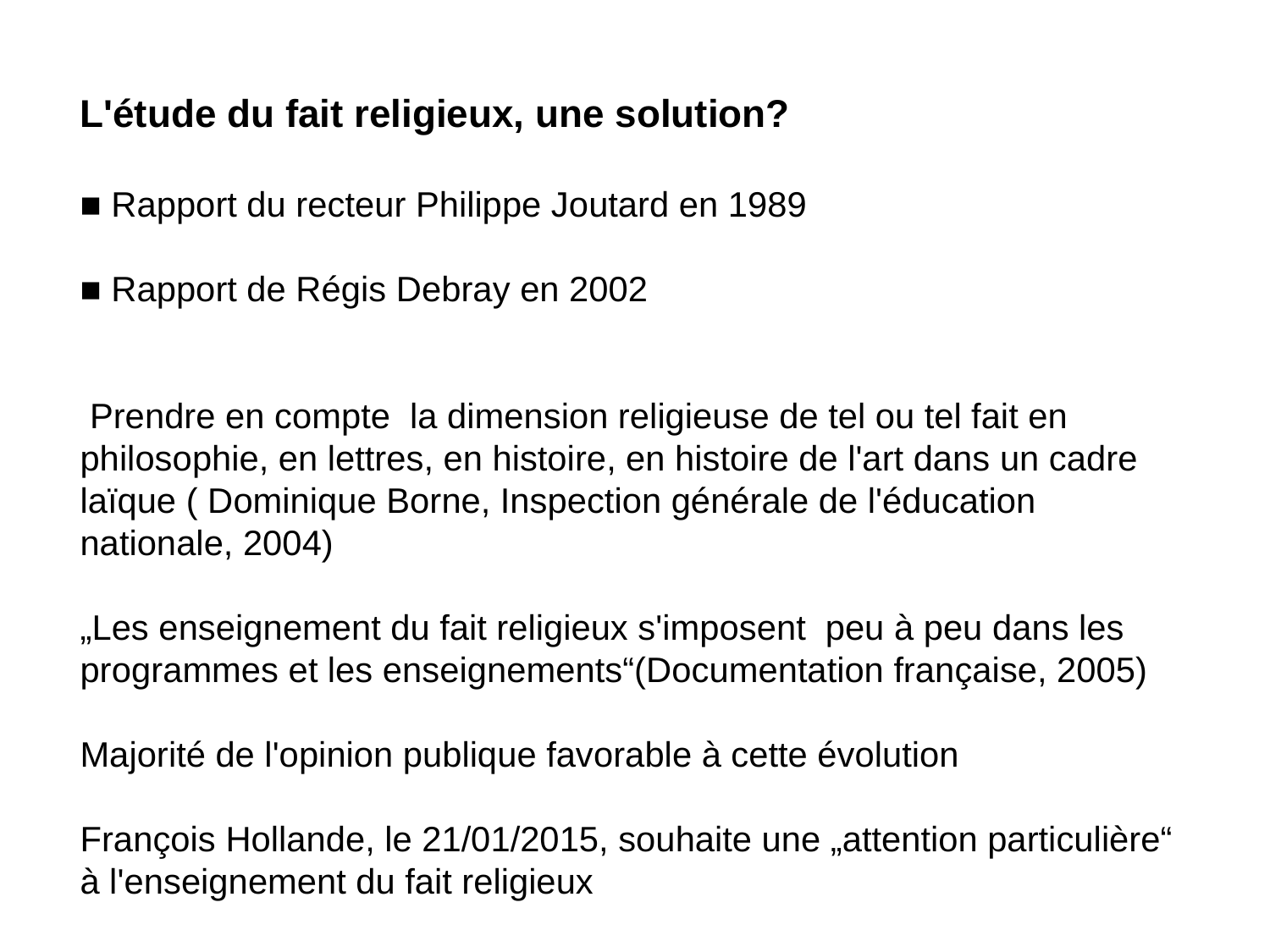

L'étude du fait religieux, une solution?
■ Rapport du recteur Philippe Joutard en 1989
■ Rapport de Régis Debray en 2002
 Prendre en compte  la dimension religieuse de tel ou tel fait en philosophie, en lettres, en histoire, en histoire de l'art dans un cadre laïque ( Dominique Borne, Inspection générale de l'éducation nationale, 2004)
„Les enseignement du fait religieux s'imposent  peu à peu dans les programmes et les enseignements“(Documentation française, 2005)
Majorité de l'opinion publique favorable à cette évolution
François Hollande, le 21/01/2015, souhaite une „attention particulière“ à l'enseignement du fait religieux